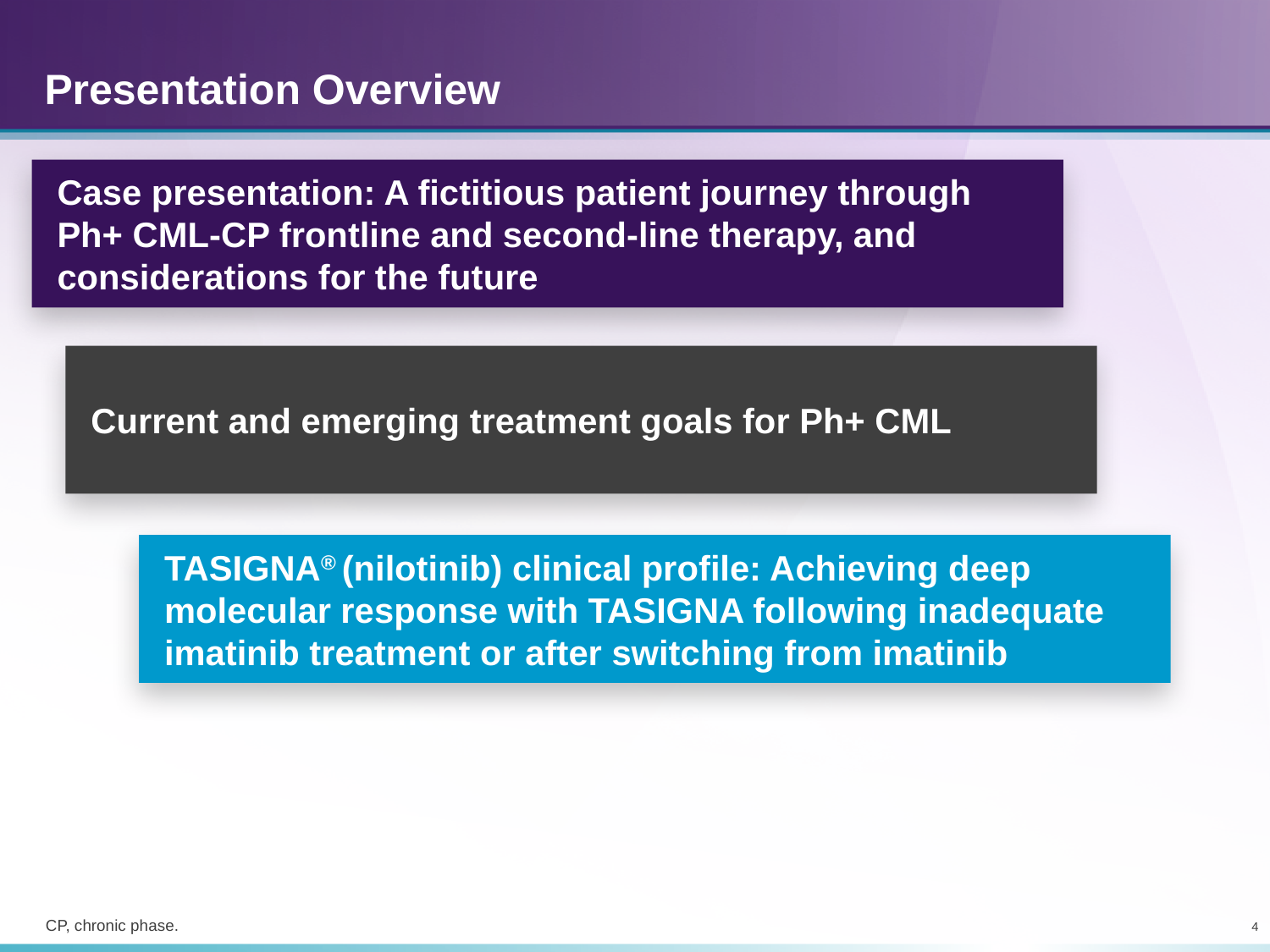

# Presentation Overview
Case presentation: A fictitious patient journey through  Ph+ CML-CP frontline and second-line therapy, and considerations for the future
Current and emerging treatment goals for Ph+ CML
TASIGNA® (nilotinib) clinical profile: Achieving deep
molecular response with TASIGNA following inadequate imatinib treatment or after switching from imatinib
CP, chronic phase.